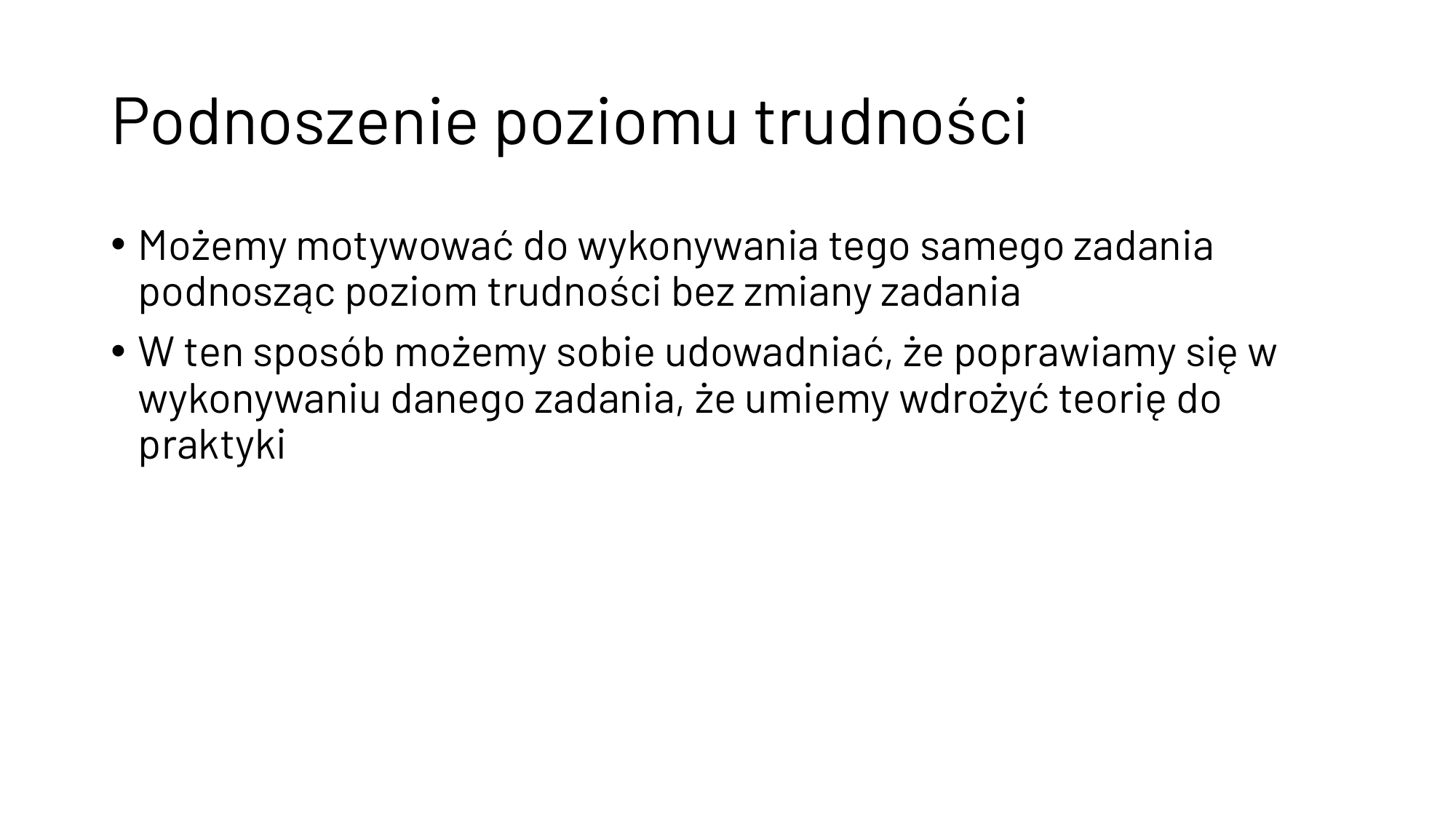

# Podnoszenie poziomu trudności
Możemy motywować do wykonywania tego samego zadania podnosząc poziom trudności bez zmiany zadania
W ten sposób możemy sobie udowadniać, że poprawiamy się w wykonywaniu danego zadania, że umiemy wdrożyć teorię do praktyki